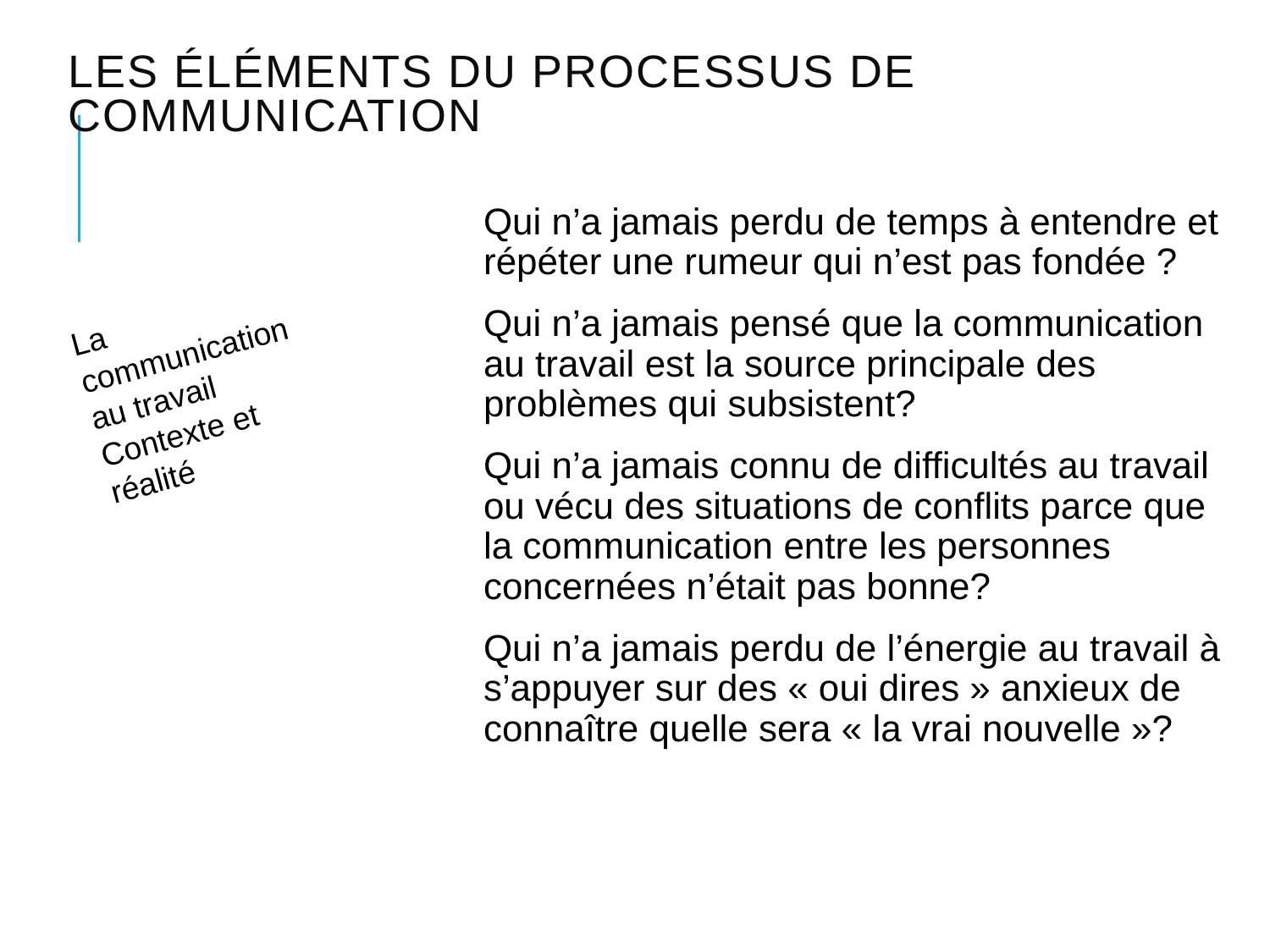

# Les éléments du processus de communication
Qui n’a jamais perdu de temps à entendre et répéter une rumeur qui n’est pas fondée ?
Qui n’a jamais pensé que la communication au travail est la source principale des problèmes qui subsistent?
Qui n’a jamais connu de difficultés au travail ou vécu des situations de conflits parce que la communication entre les personnes concernées n’était pas bonne?
Qui n’a jamais perdu de l’énergie au travail à s’appuyer sur des « oui dires » anxieux de connaître quelle sera « la vrai nouvelle »?

La communication au travail
Contexte et réalité